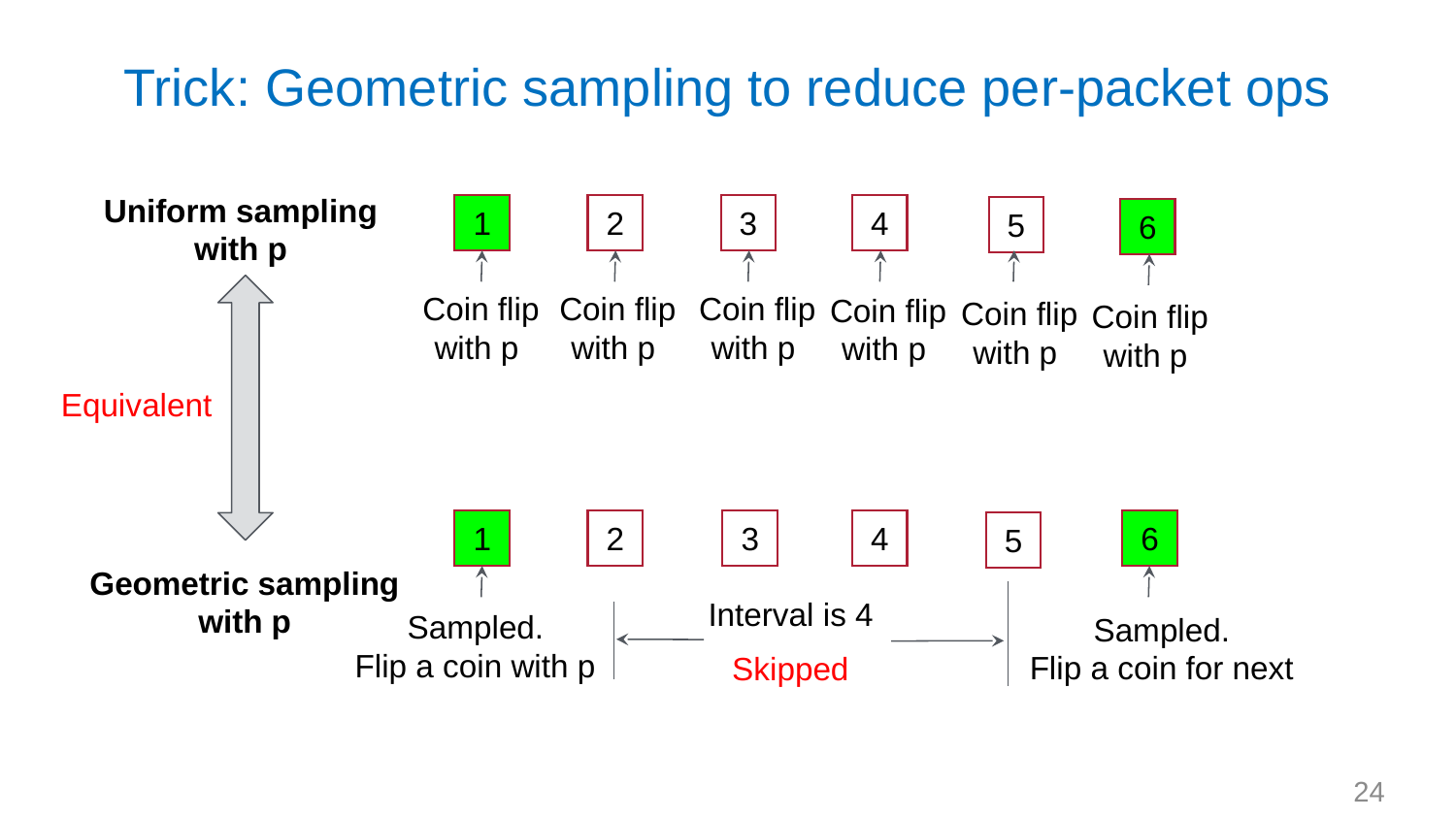

# Trick: Geometric sampling to reduce per-packet ops
Uniform sampling with p
1
2
3
4
5
6
Coin flip
with p
Coin flip
with p
Coin flip
with p

Coin flip
with p
Coin flip
with p
Coin flip
with p
Equivalent
1
6
2
3
4
5
Geometric sampling with p
Interval is 4
Sampled.
Flip a coin with p
Sampled.
Flip a coin for next
Skipped
24